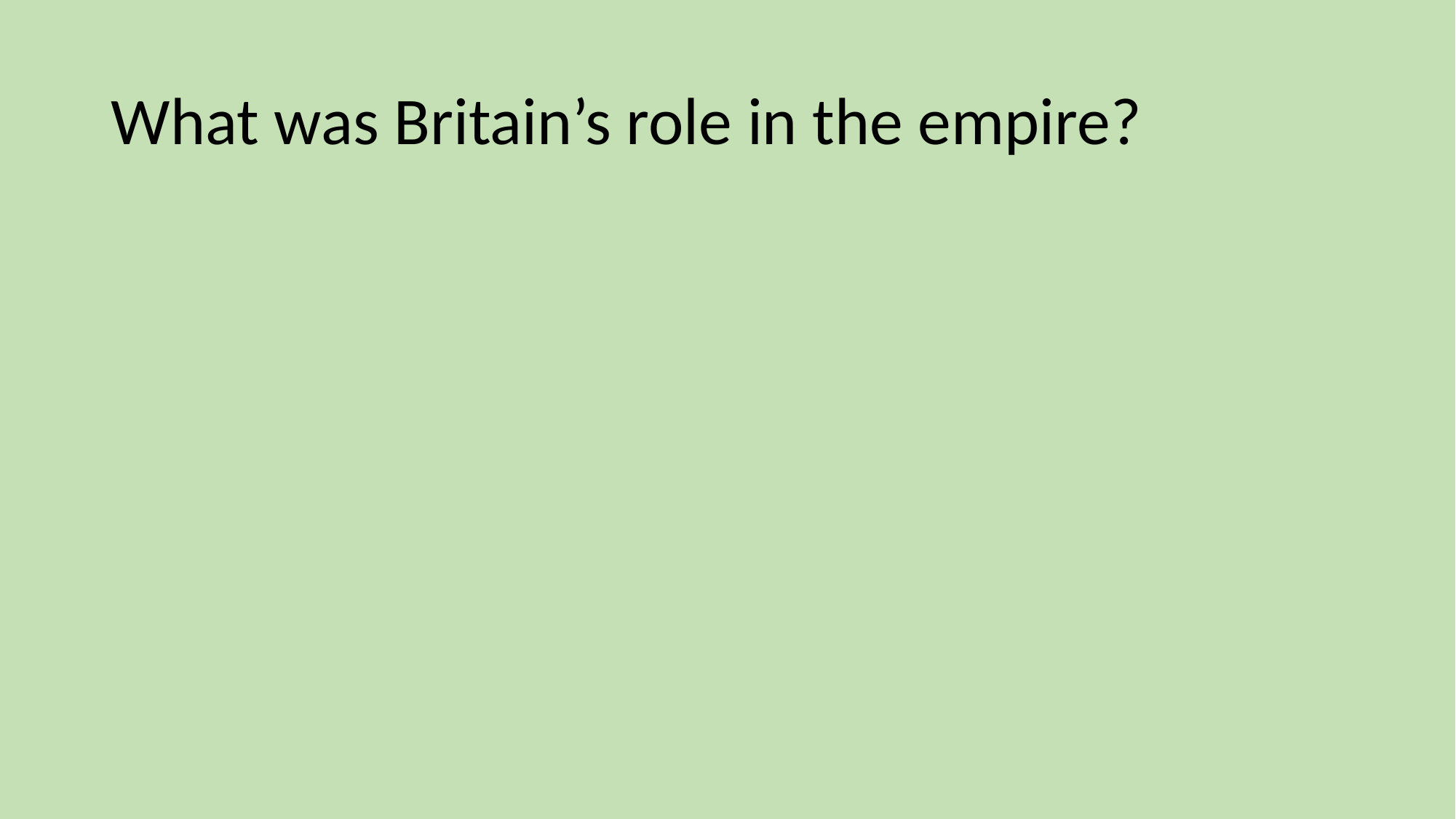

# What was Britain’s role in the empire?